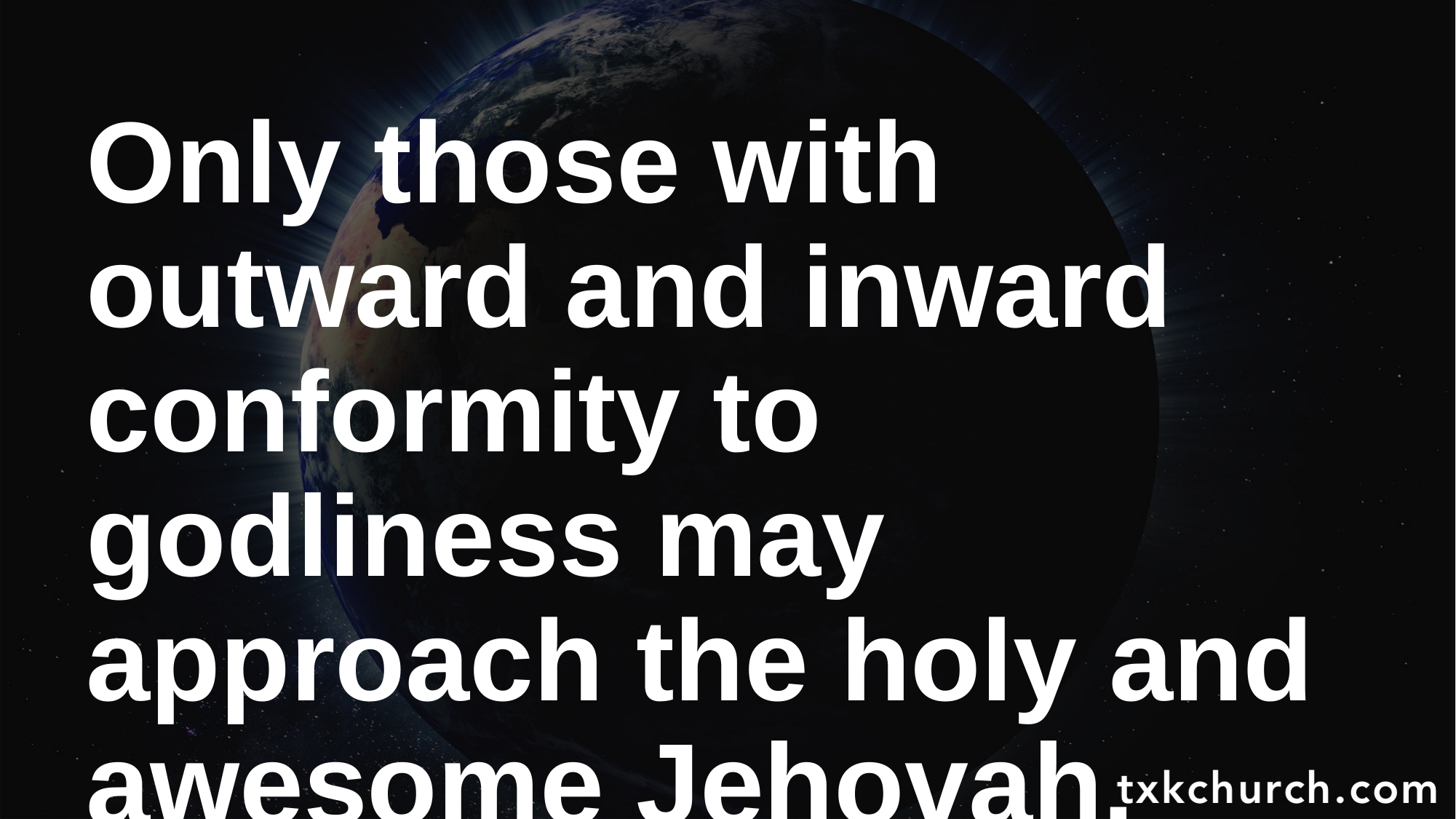

Only those with outward and inward conformity to godliness may approach the holy and awesome Jehovah.